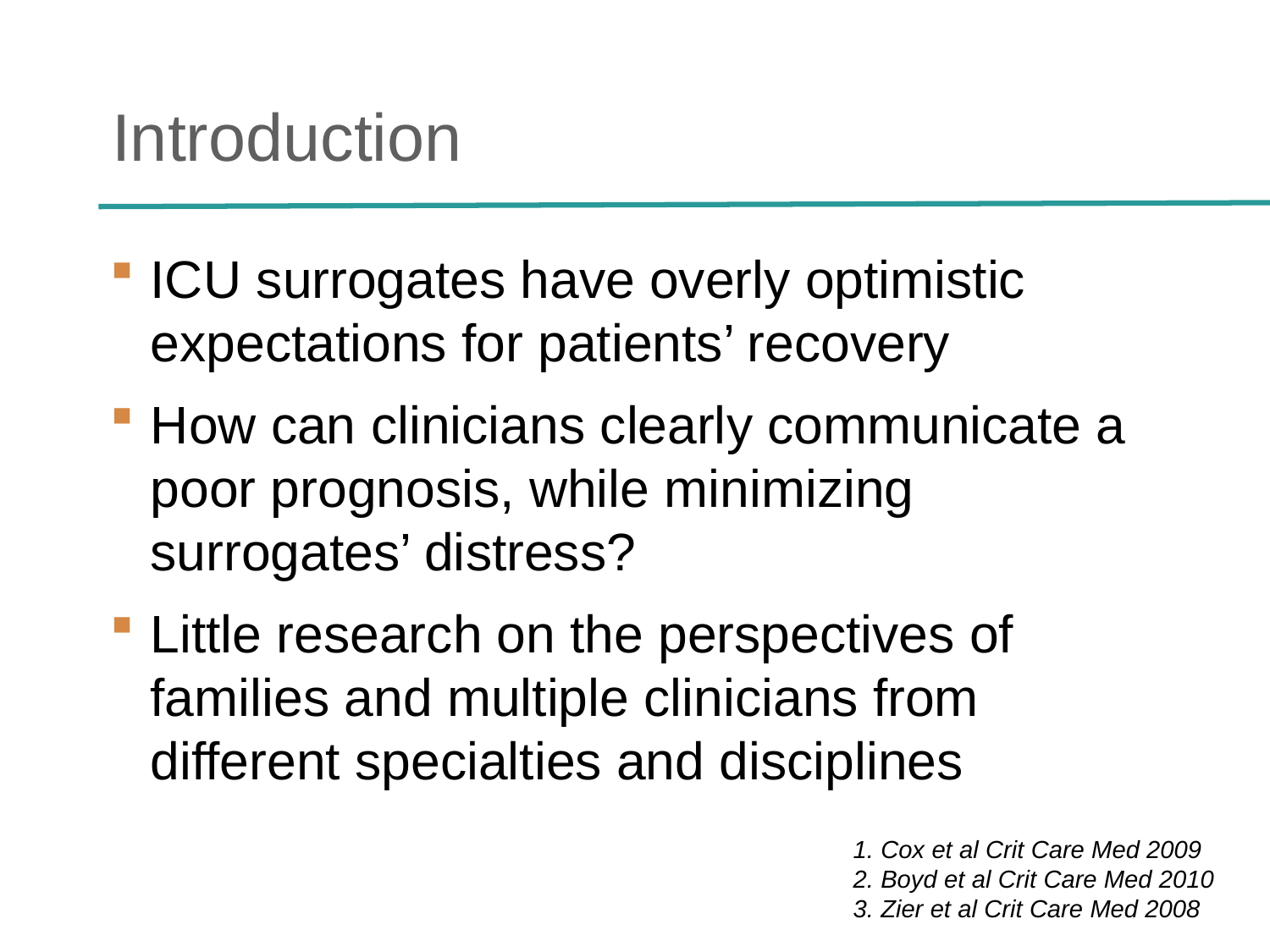

# Introduction
ICU surrogates have overly optimistic expectations for patients’ recovery
How can clinicians clearly communicate a poor prognosis, while minimizing surrogates’ distress?
Little research on the perspectives of families and multiple clinicians from different specialties and disciplines
1. Cox et al Crit Care Med 2009
2. Boyd et al Crit Care Med 2010
3. Zier et al Crit Care Med 2008